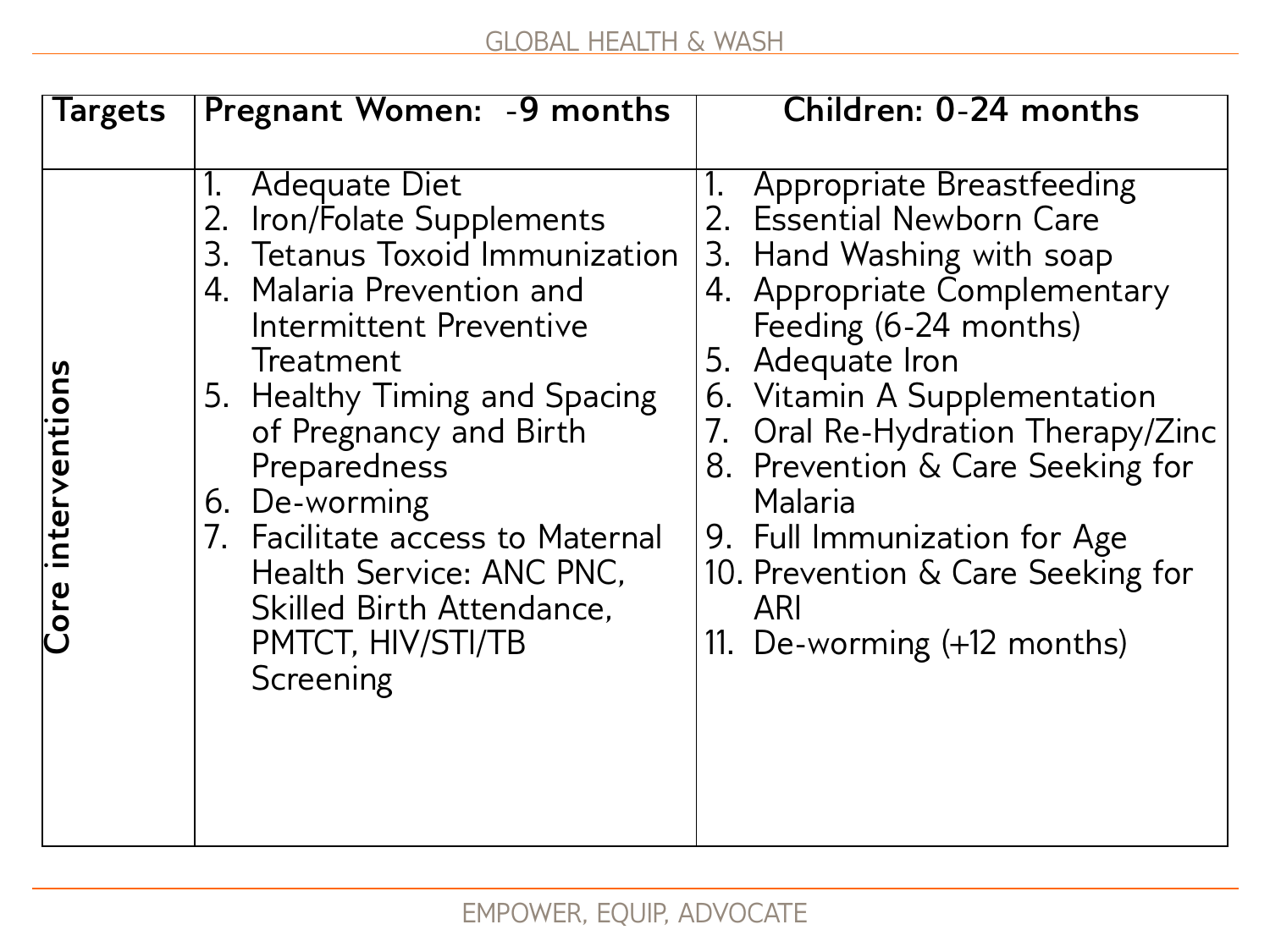

| Targets | Pregnant Women: -9 months | Children: 0-24 months |
| --- | --- | --- |
| Core interventions | Adequate Diet Iron/Folate Supplements Tetanus Toxoid Immunization Malaria Prevention and Intermittent Preventive Treatment Healthy Timing and Spacing of Pregnancy and Birth Preparedness De-worming Facilitate access to Maternal Health Service: ANC PNC, Skilled Birth Attendance, PMTCT, HIV/STI/TB Screening | Appropriate Breastfeeding Essential Newborn Care Hand Washing with soap Appropriate Complementary Feeding (6-24 months) Adequate Iron Vitamin A Supplementation Oral Re-Hydration Therapy/Zinc Prevention & Care Seeking for Malaria Full Immunization for Age Prevention & Care Seeking for ARI De-worming (+12 months) |